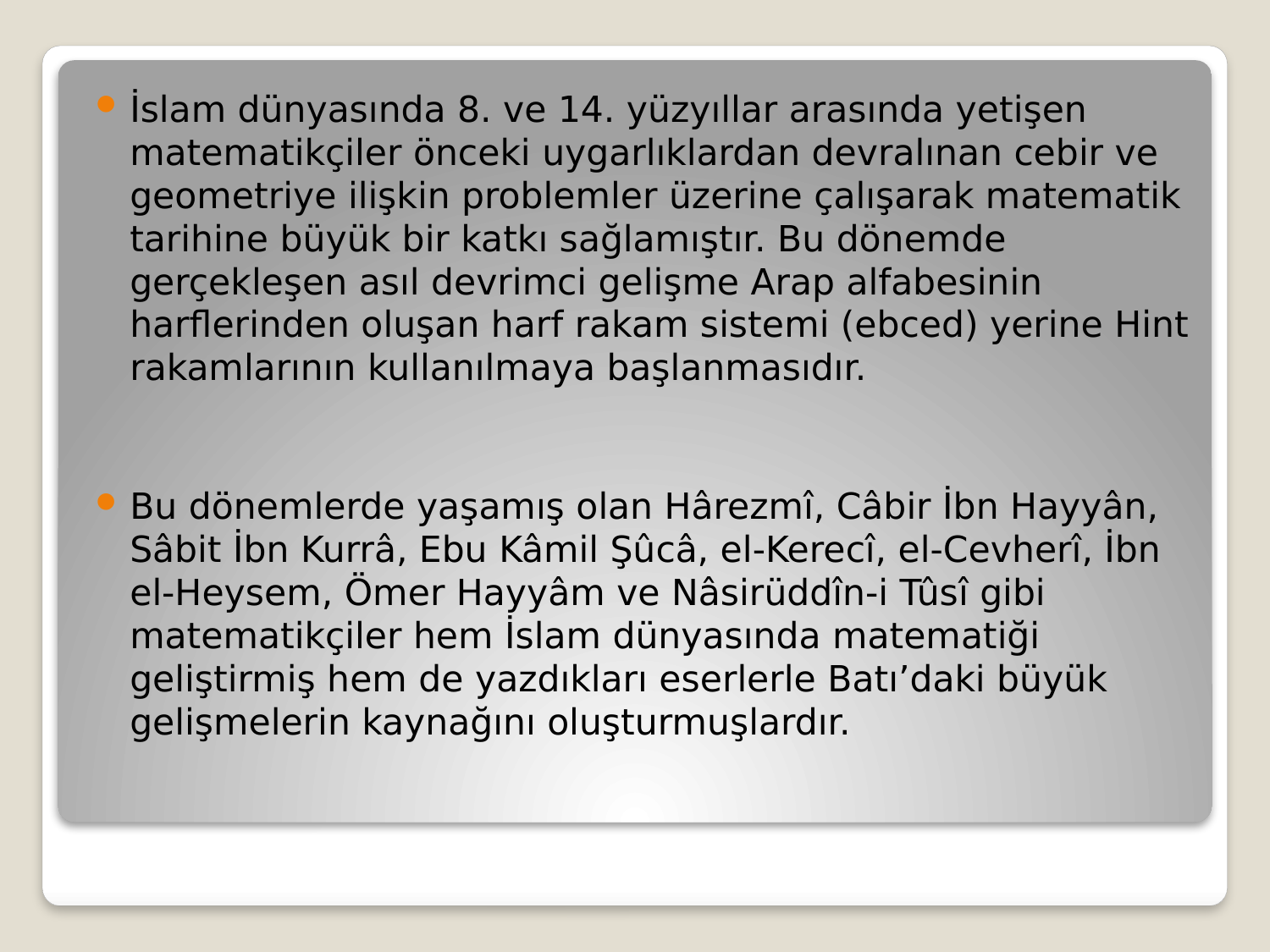

İslam dünyasında 8. ve 14. yüzyıllar arasında yetişen matematikçiler önceki uygarlıklardan devralınan cebir ve geometriye ilişkin problemler üzerine çalışarak matematik tarihine büyük bir katkı sağlamıştır. Bu dönemde gerçekleşen asıl devrimci gelişme Arap alfabesinin harflerinden oluşan harf rakam sistemi (ebced) yerine Hint rakamlarının kullanılmaya başlanmasıdır.

Bu dönemlerde yaşamış olan Hârezmî, Câbir İbn Hayyân, Sâbit İbn Kurrâ, Ebu Kâmil Şûcâ, el-Kerecî, el-Cevherî, İbn el-Heysem, Ömer Hayyâm ve Nâsirüddîn-i Tûsî gibi matematikçiler hem İslam dünyasında matematiği geliştirmiş hem de yazdıkları eserlerle Batı’daki büyük gelişmelerin kaynağını oluşturmuşlardır.